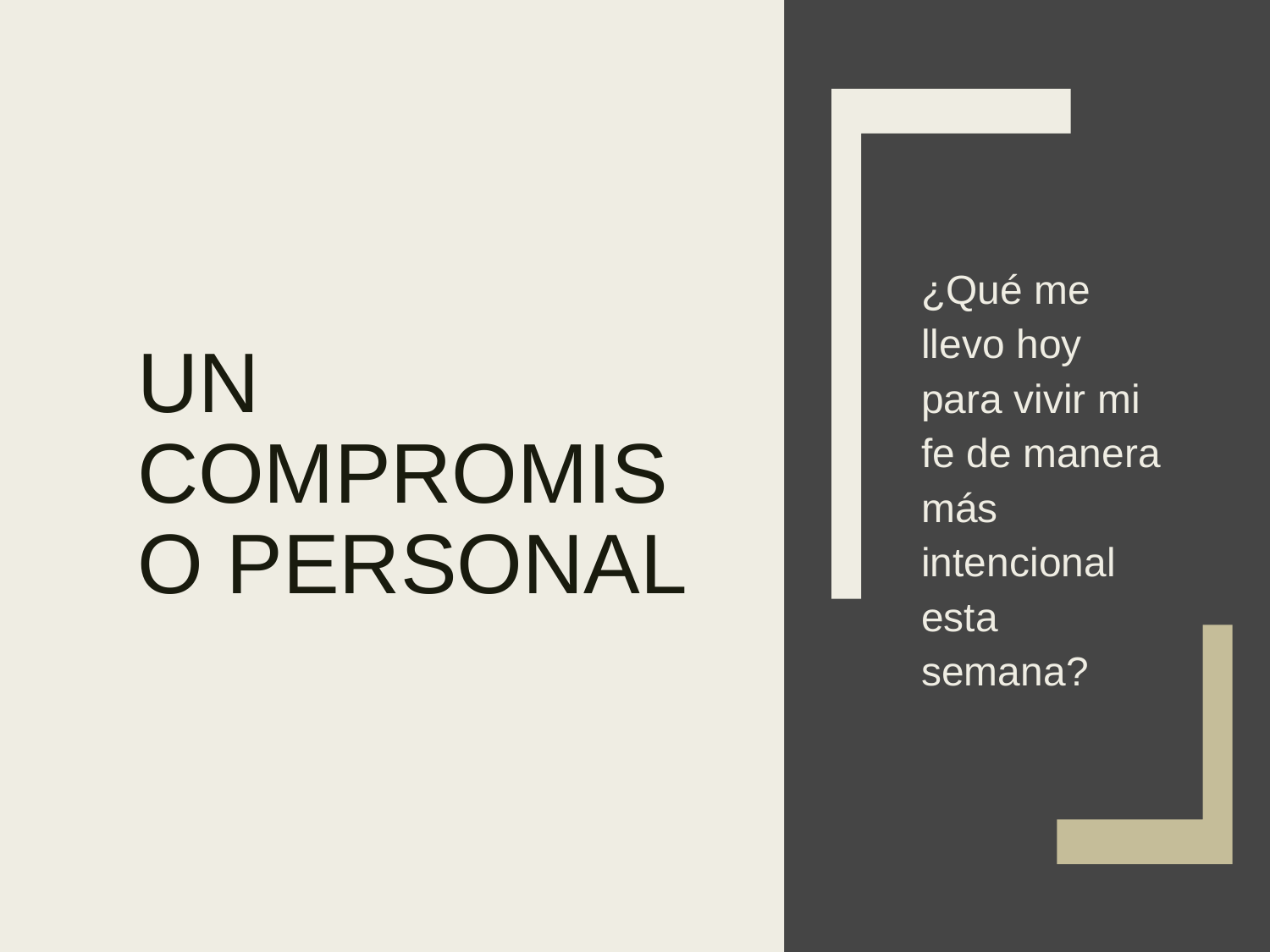

# Un compromiso personal
¿Qué me llevo hoy para vivir mi fe de manera más intencional esta semana?